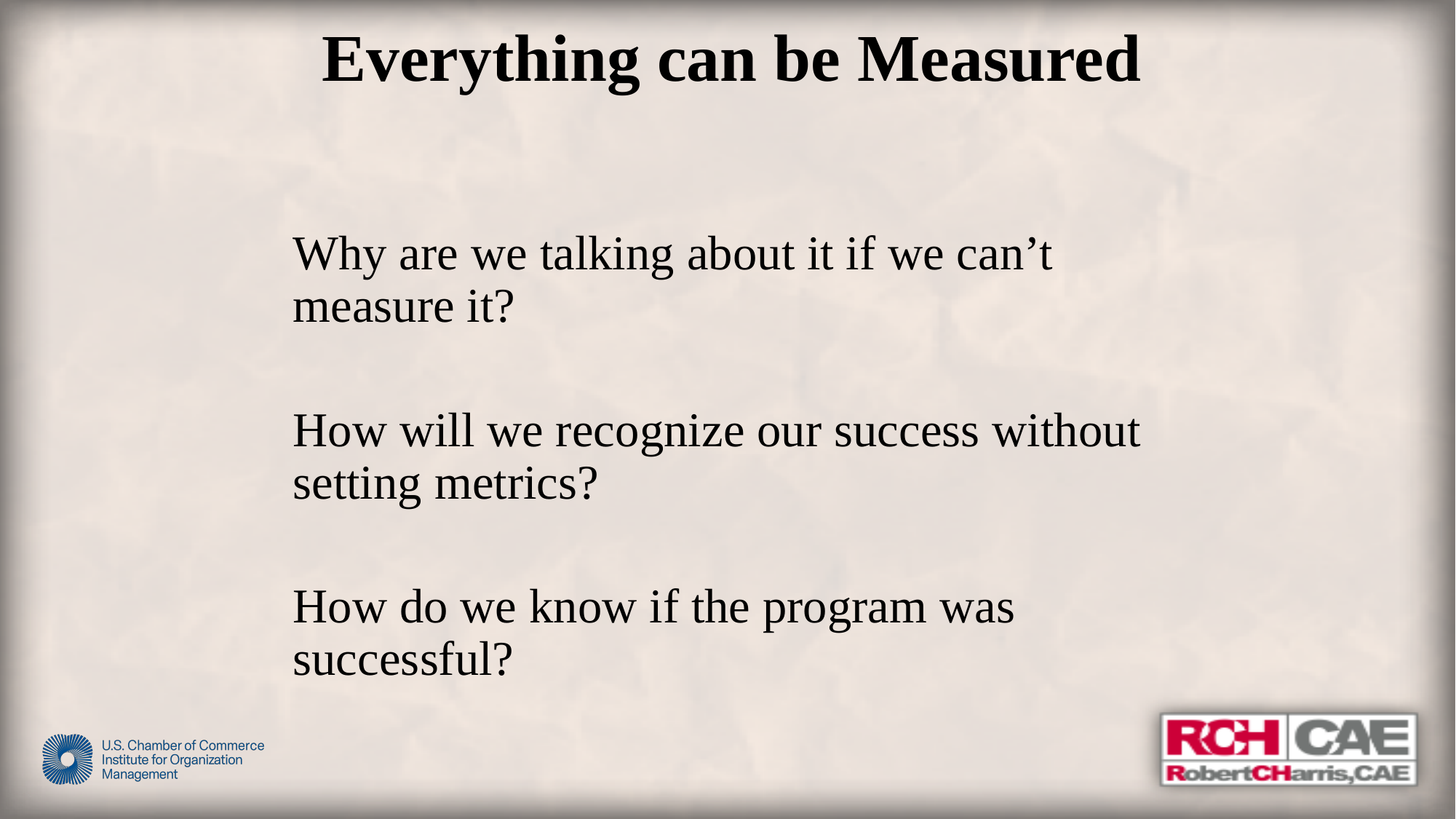

# Everything can be Measured

Why are we talking about it if we can’t measure it?

How will we recognize our success without setting metrics?

How do we know if the program was successful?